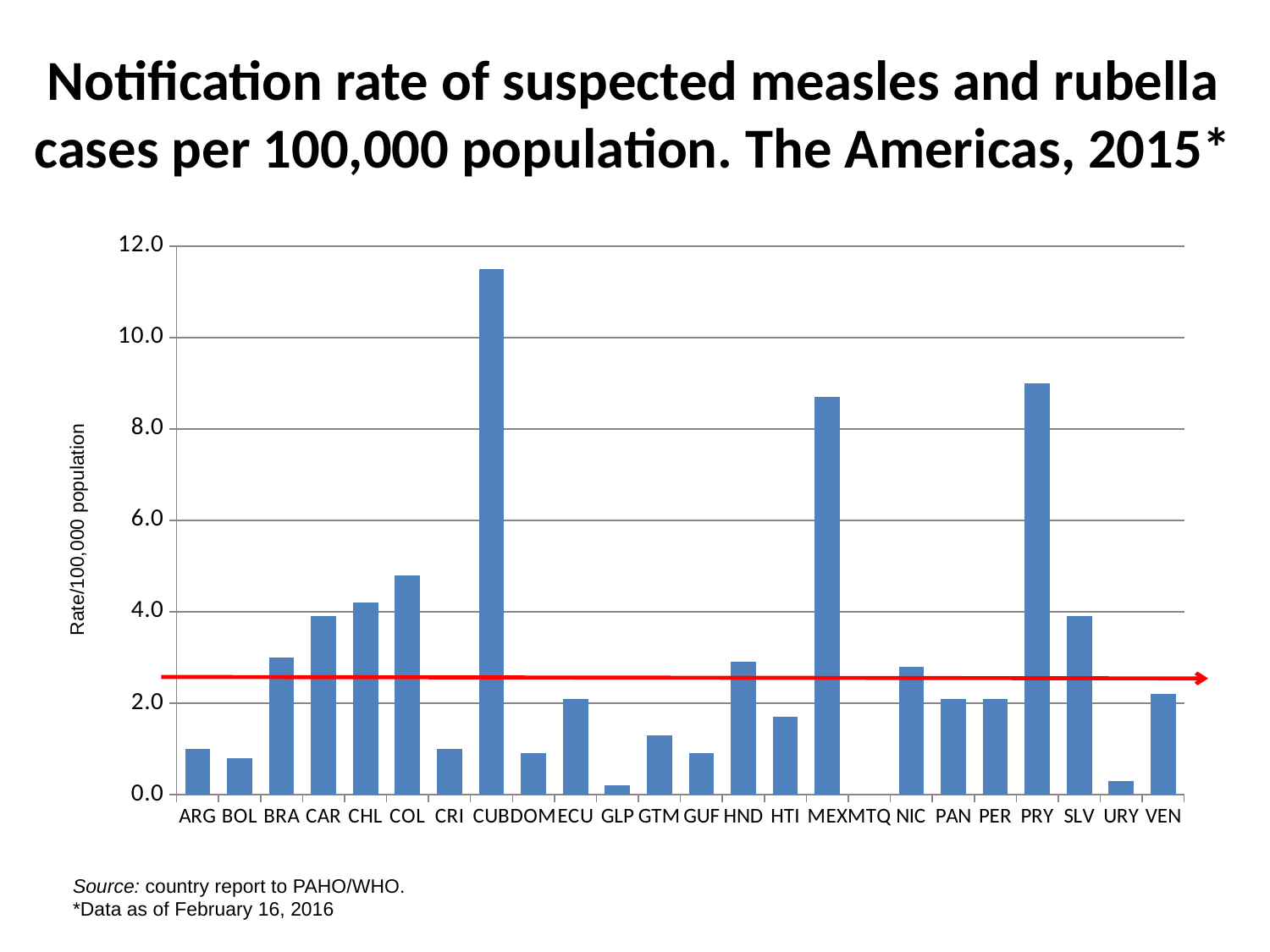

# Notification rate of suspected measles and rubella cases per 100,000 population. The Americas, 2015*

### Chart

| Category | rate |
|---|---|
| ARG | 1.0 |
| BOL | 0.8 |
| BRA | 3.0 |
| CAR | 3.9 |
| CHL | 4.2 |
| COL | 4.8 |
| CRI | 1.0 |
| CUB | 11.5 |
| DOM | 0.9 |
| ECU | 2.1 |
| GLP | 0.2 |
| GTM | 1.3 |
| GUF | 0.9 |
| HND | 2.9 |
| HTI | 1.7 |
| MEX | 8.7 |
| MTQ | 0.0 |
| NIC | 2.8 |
| PAN | 2.1 |
| PER | 2.1 |
| PRY | 9.0 |
| SLV | 3.9 |
| URY | 0.3 |
| VEN | 2.2 |
Rate/100,000 population
Source: country report to PAHO/WHO.
*Data as of February 16, 2016